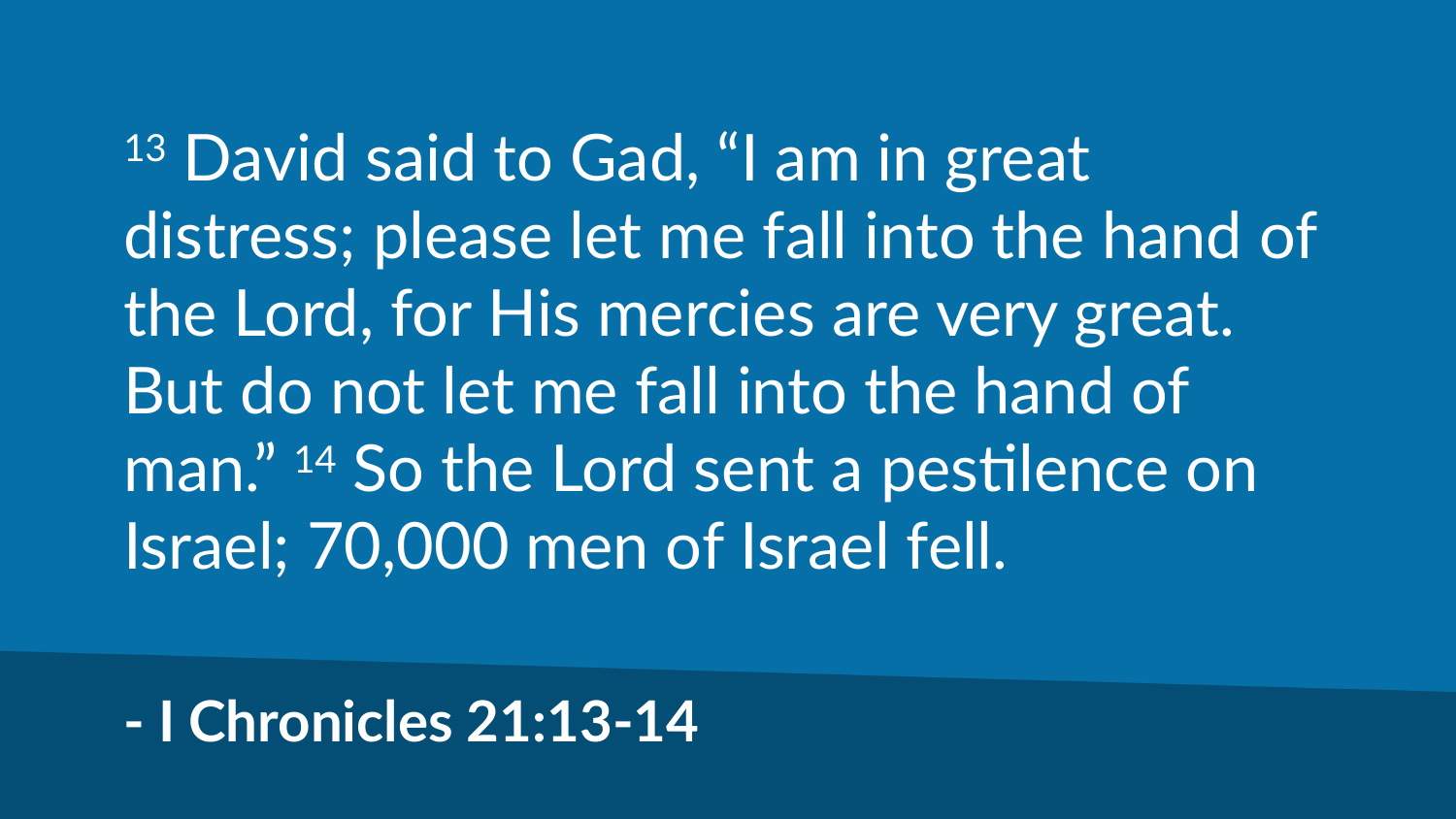

13 David said to Gad, “I am in great distress; please let me fall into the hand of the Lord, for His mercies are very great. But do not let me fall into the hand of man.” 14 So the Lord sent a pestilence on Israel; 70,000 men of Israel fell.
- I Chronicles 21:13-14